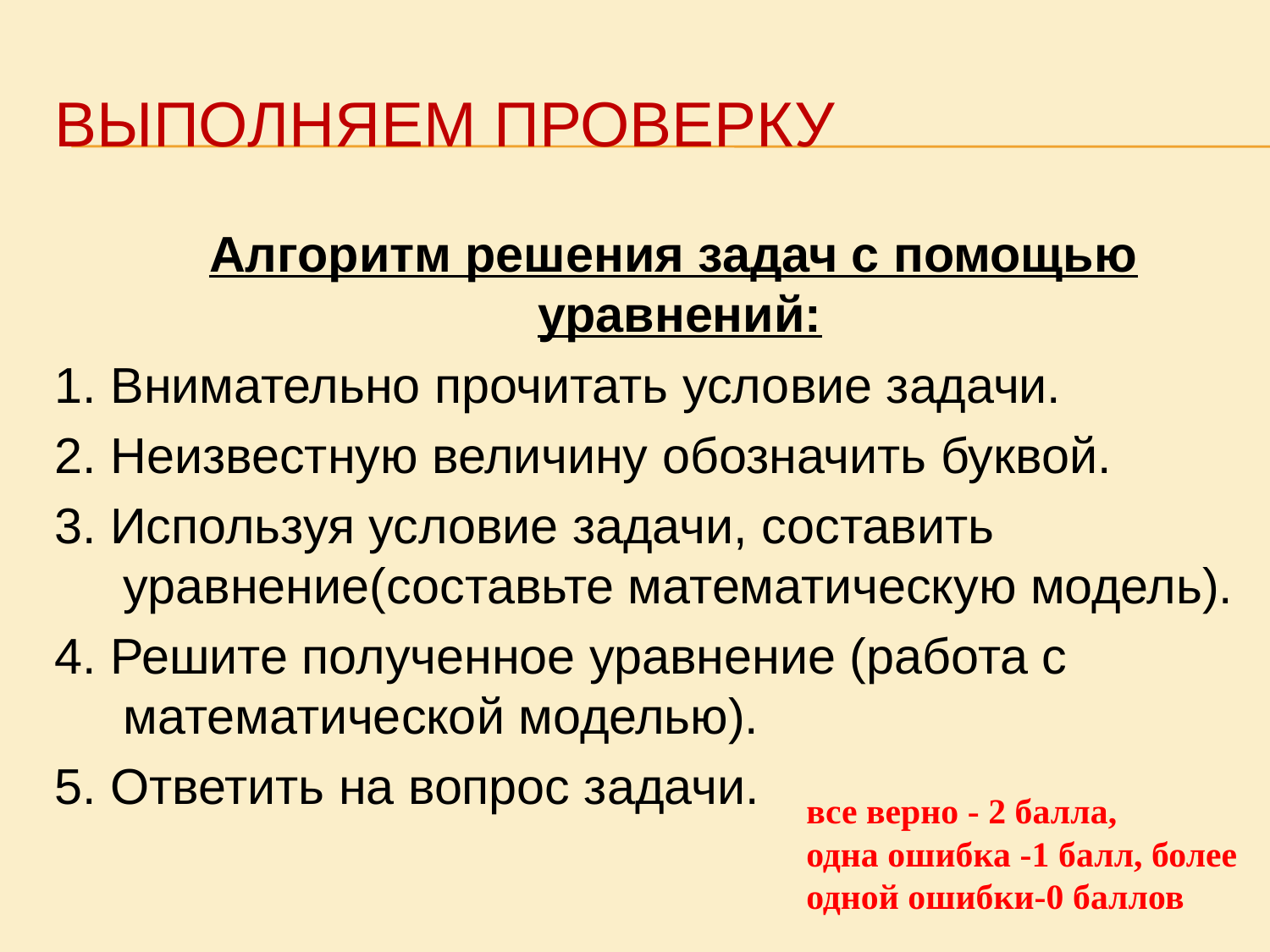

# Выполняем проверку
    Алгоритм решения задач с помощью уравнений:
1. Внимательно прочитать условие задачи.
2. Неизвестную величину обозначить буквой.
3. Используя условие задачи, составить уравнение(составьте математическую модель).
4. Решите полученное уравнение (работа с математической моделью).
5. Ответить на вопрос задачи.

все верно - 2 балла,
одна ошибка -1 балл, более одной ошибки-0 баллов